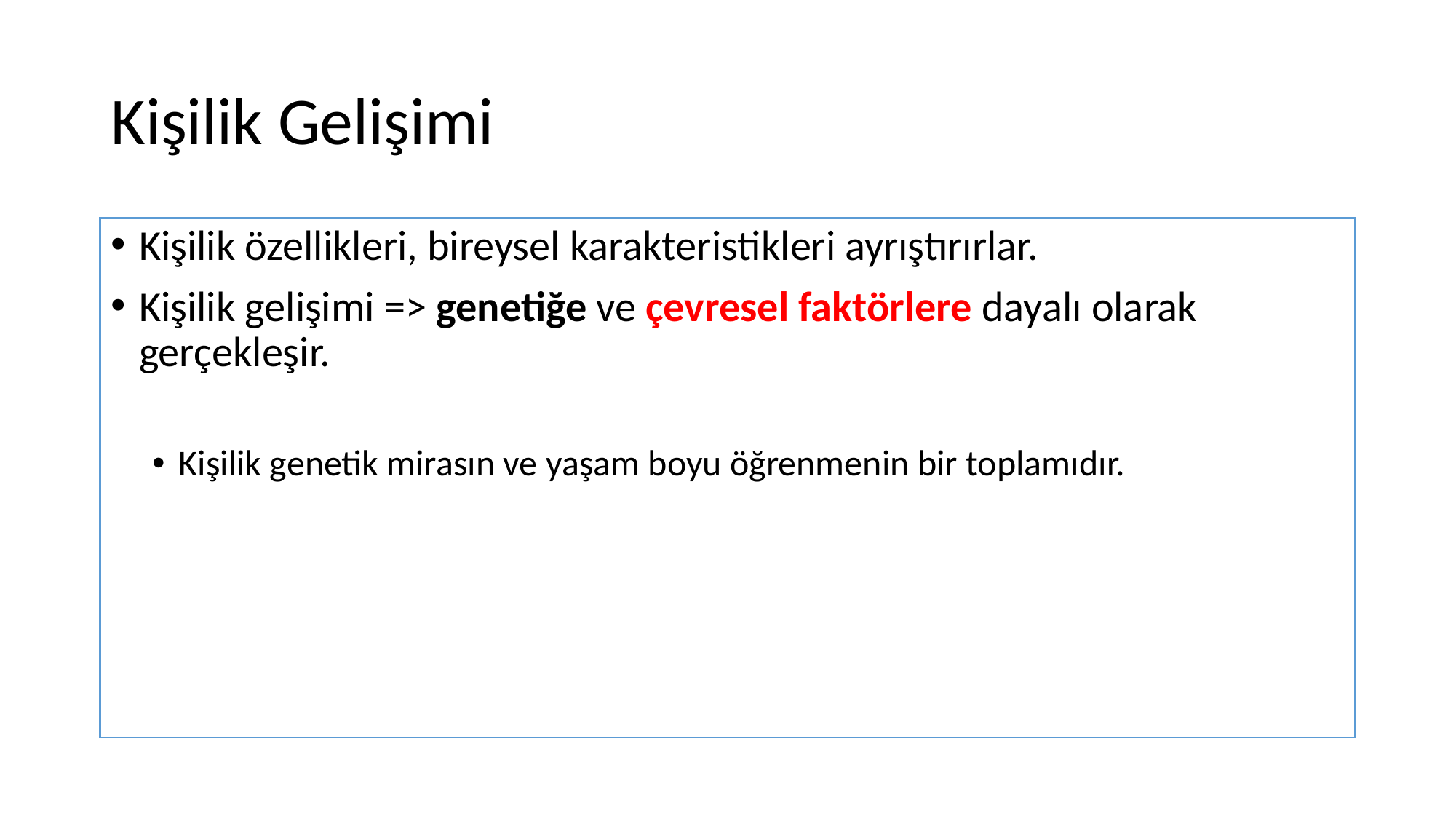

# Kişilik Gelişimi
Kişilik özellikleri, bireysel karakteristikleri ayrıştırırlar.
Kişilik gelişimi => genetiğe ve çevresel faktörlere dayalı olarak gerçekleşir.

Kişilik genetik mirasın ve yaşam boyu öğrenmenin bir toplamıdır.